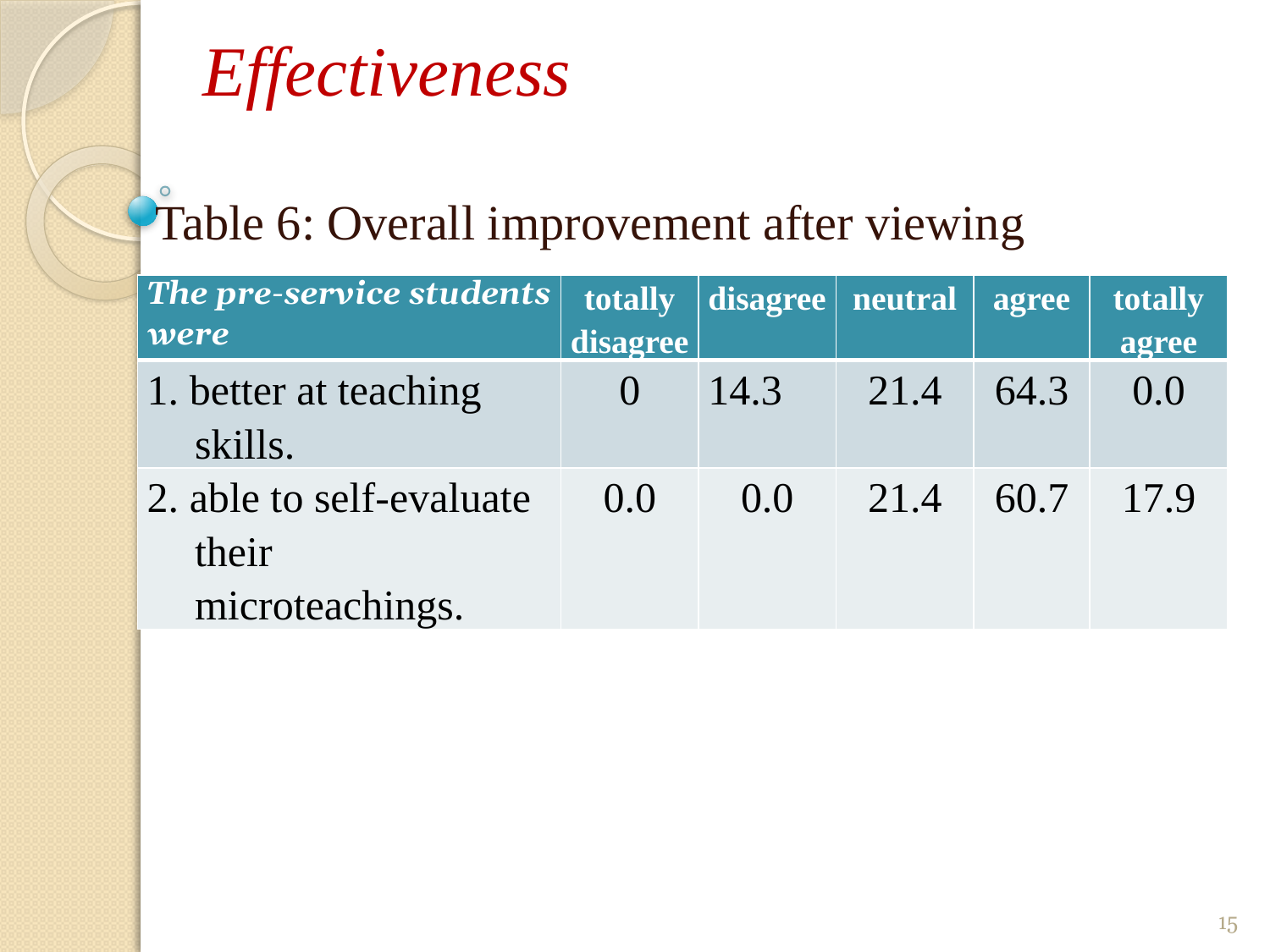

# Effectiveness
 Table 6: Overall improvement after viewing
| The pre-service students were | totally disagree | disagree | neutral | agree | totally agree |
| --- | --- | --- | --- | --- | --- |
| 1. better at teaching skills. | 0 | 14.3 | 21.4 | 64.3 | 0.0 |
| 2. able to self-evaluate their microteachings. | 0.0 | 0.0 | 21.4 | 60.7 | 17.9 |
15